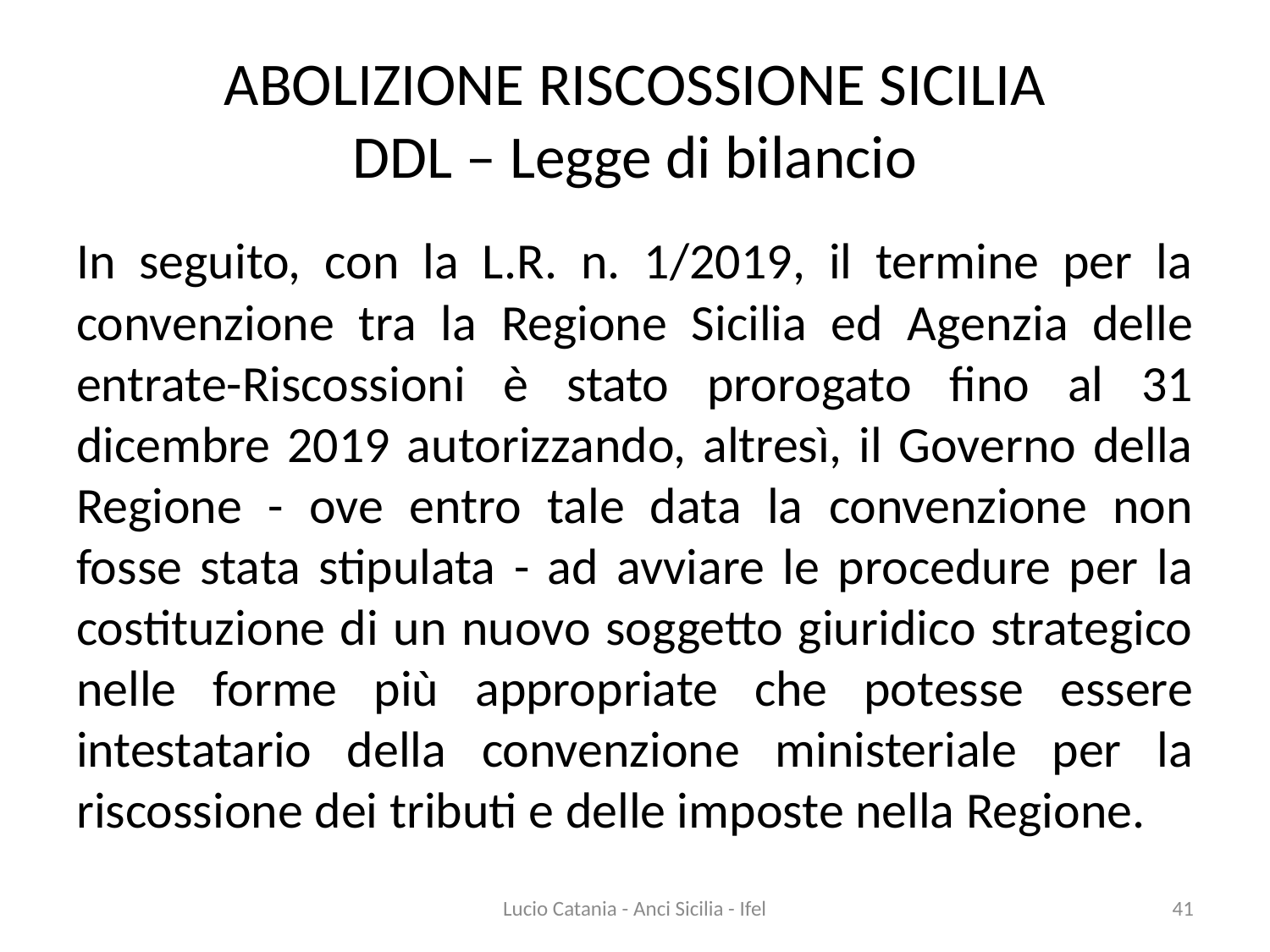

# ABOLIZIONE RISCOSSIONE SICILIA DDL – Legge di bilancio
In seguito, con la L.R. n. 1/2019, il termine per la convenzione tra la Regione Sicilia ed Agenzia delle entrate-Riscossioni è stato prorogato fino al 31 dicembre 2019 autorizzando, altresì, il Governo della Regione - ove entro tale data la convenzione non fosse stata stipulata - ad avviare le procedure per la costituzione di un nuovo soggetto giuridico strategico nelle forme più appropriate che potesse essere intestatario della convenzione ministeriale per la riscossione dei tributi e delle imposte nella Regione.
Lucio Catania - Anci Sicilia - Ifel
41